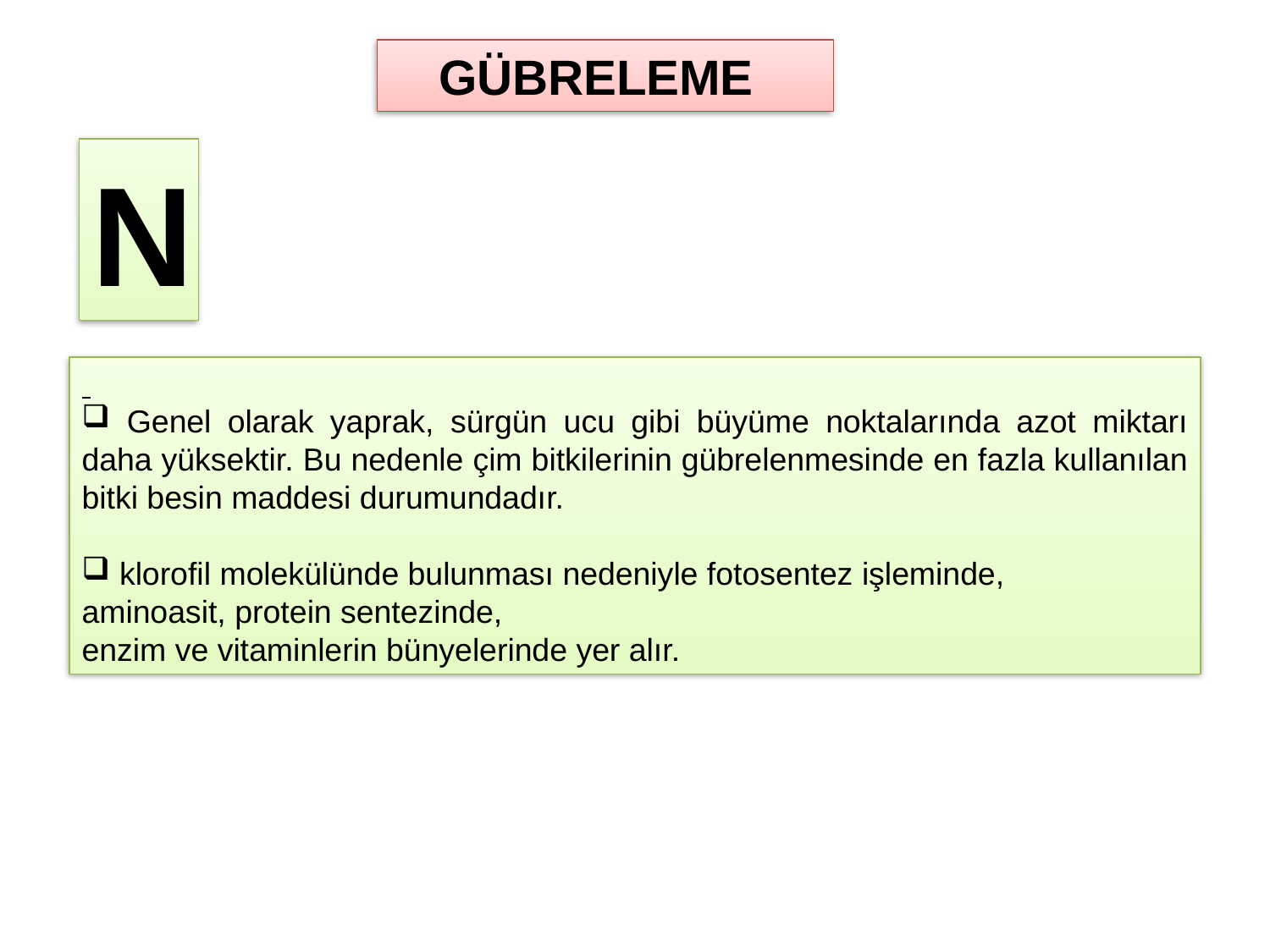

GÜBRELEME
N

 Genel olarak yaprak, sürgün ucu gibi büyüme noktalarında azot miktarı daha yüksektir. Bu nedenle çim bitkilerinin gübrelenmesinde en fazla kullanılan bitki besin maddesi durumundadır.

 klorofil molekülünde bulunması nedeniyle fotosentez işleminde,
aminoasit, protein sentezinde,
enzim ve vitaminlerin bünyelerinde yer alır.